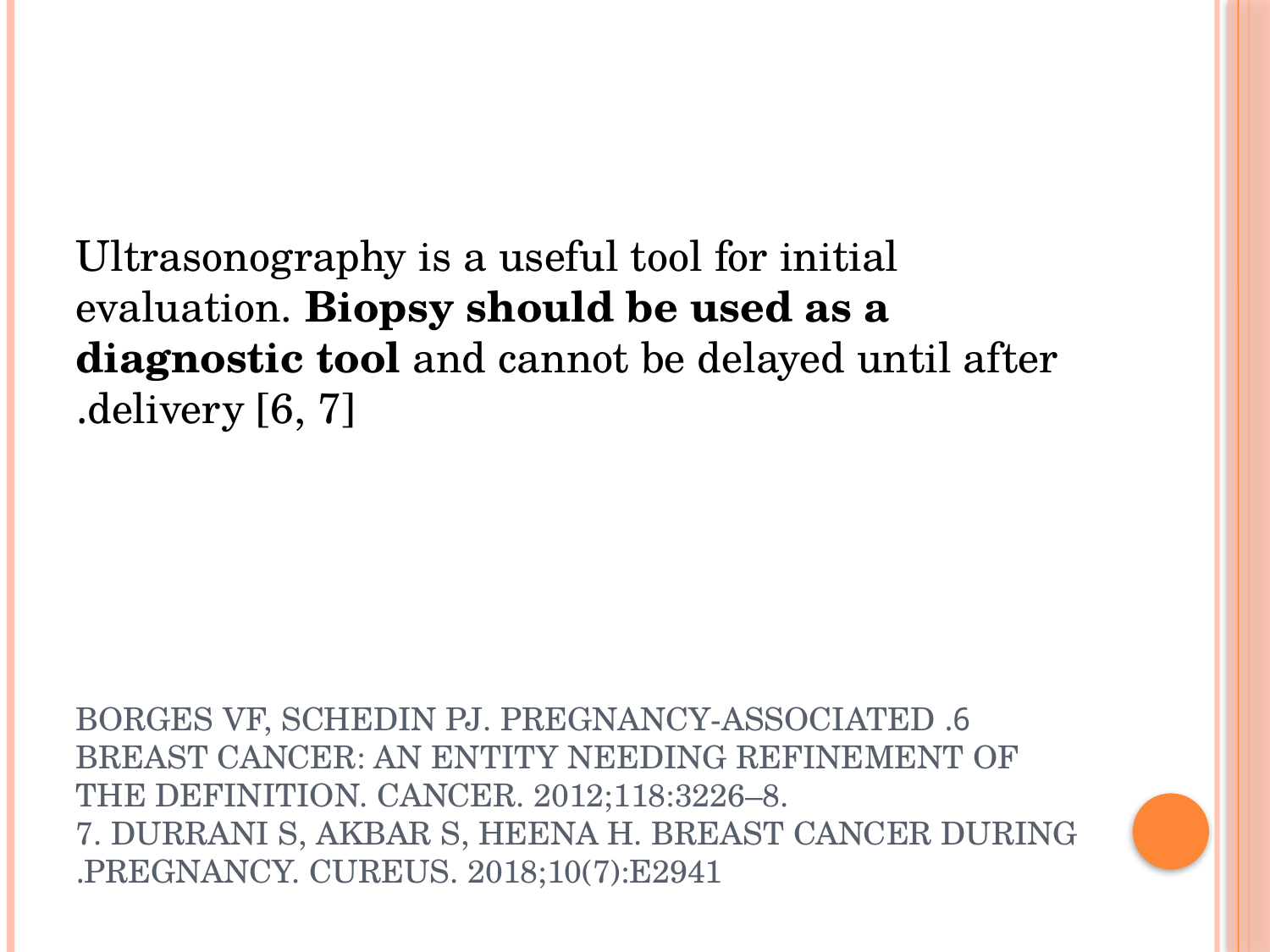

Ultrasonography is a useful tool for initial evaluation. Biopsy should be used as a diagnostic tool and cannot be delayed until after delivery [6, 7].

# 6. Borges VF, Schedin PJ. Pregnancy‑associated breast cancer: an entity needing refinement of the definition. Cancer. 2012;118:3226–8. 7. Durrani S, Akbar S, Heena H. Breast cancer during pregnancy. Cureus. 2018;10(7):e2941.